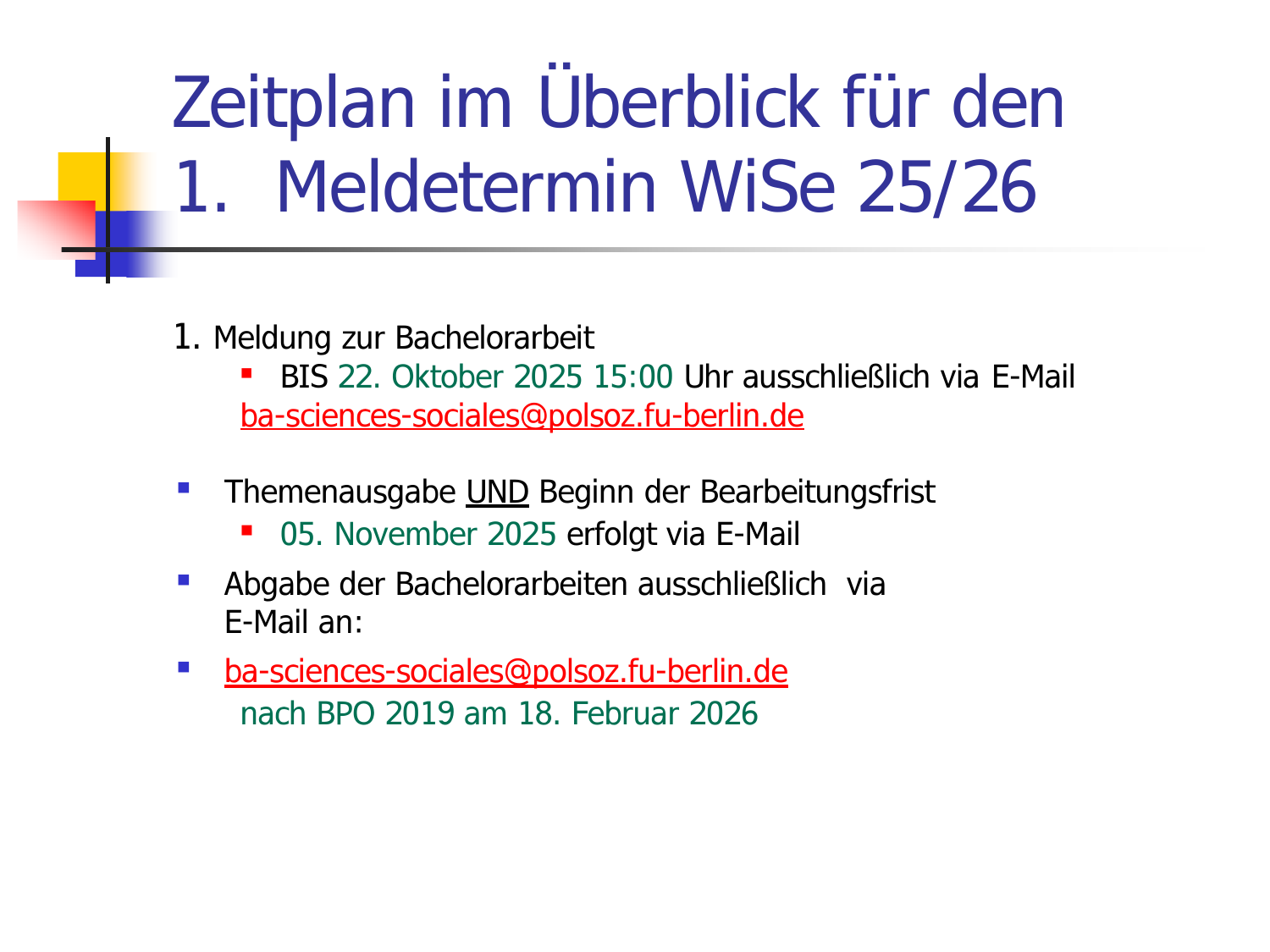

# Zeitplan im Überblick für den
Meldetermin WiSe 25/26

1. Meldung zur Bachelorarbeit
BIS 22. Oktober 2025 15:00 Uhr ausschließlich via E-Mail
ba-sciences-sociales@polsoz.fu-berlin.de

Themenausgabe UND Beginn der Bearbeitungsfrist
05. November 2025 erfolgt via E-Mail
Abgabe der Bachelorarbeiten ausschließlich  via E-Mail an:
ba-sciences-sociales@polsoz.fu-berlin.de
nach BPO 2019 am 18. Februar 2026